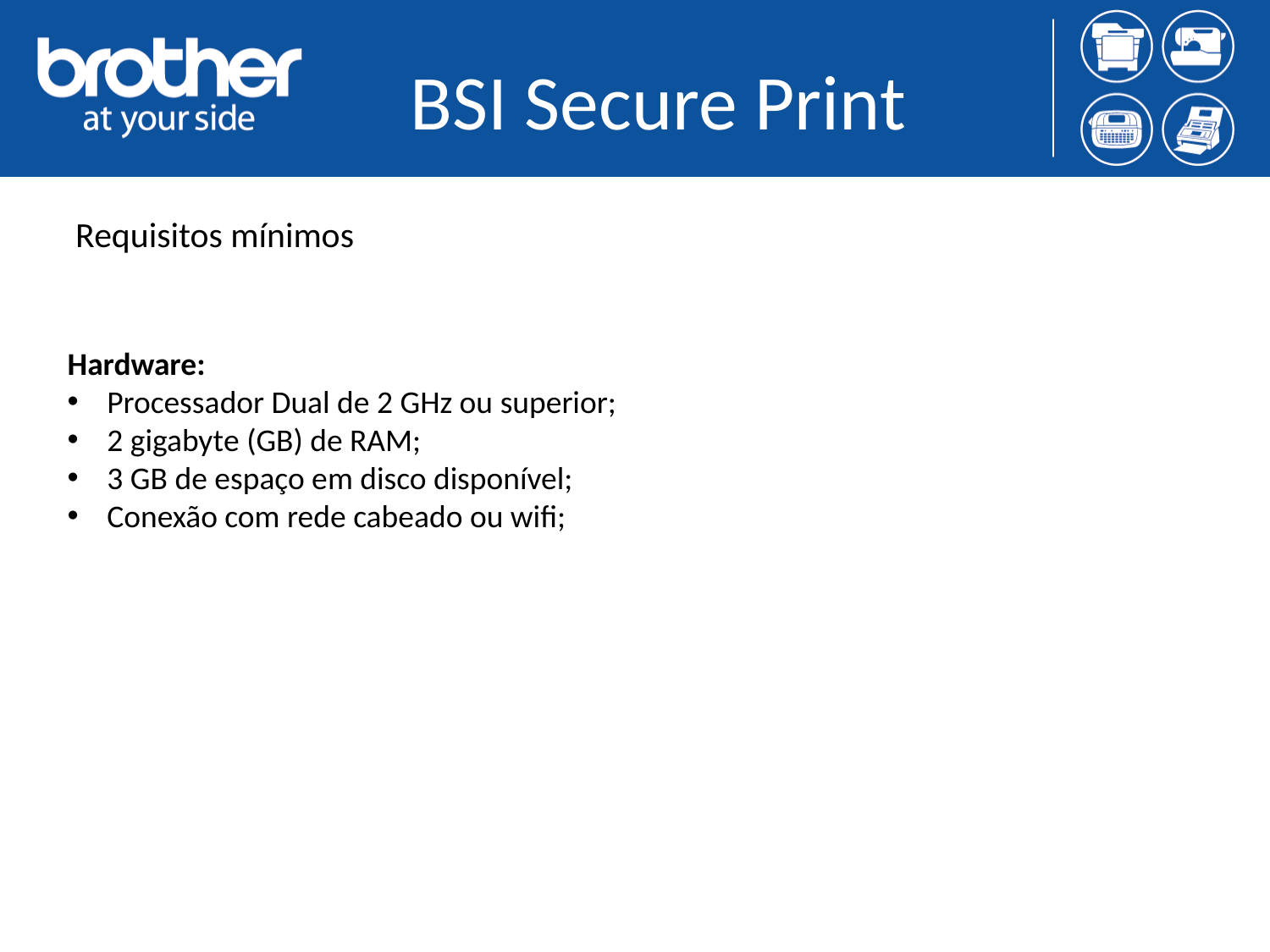

BSI Secure Print
 Requisitos mínimos

Hardware:
Processador Dual de 2 GHz ou superior;
2 gigabyte (GB) de RAM;
3 GB de espaço em disco disponível;
Conexão com rede cabeado ou wifi;